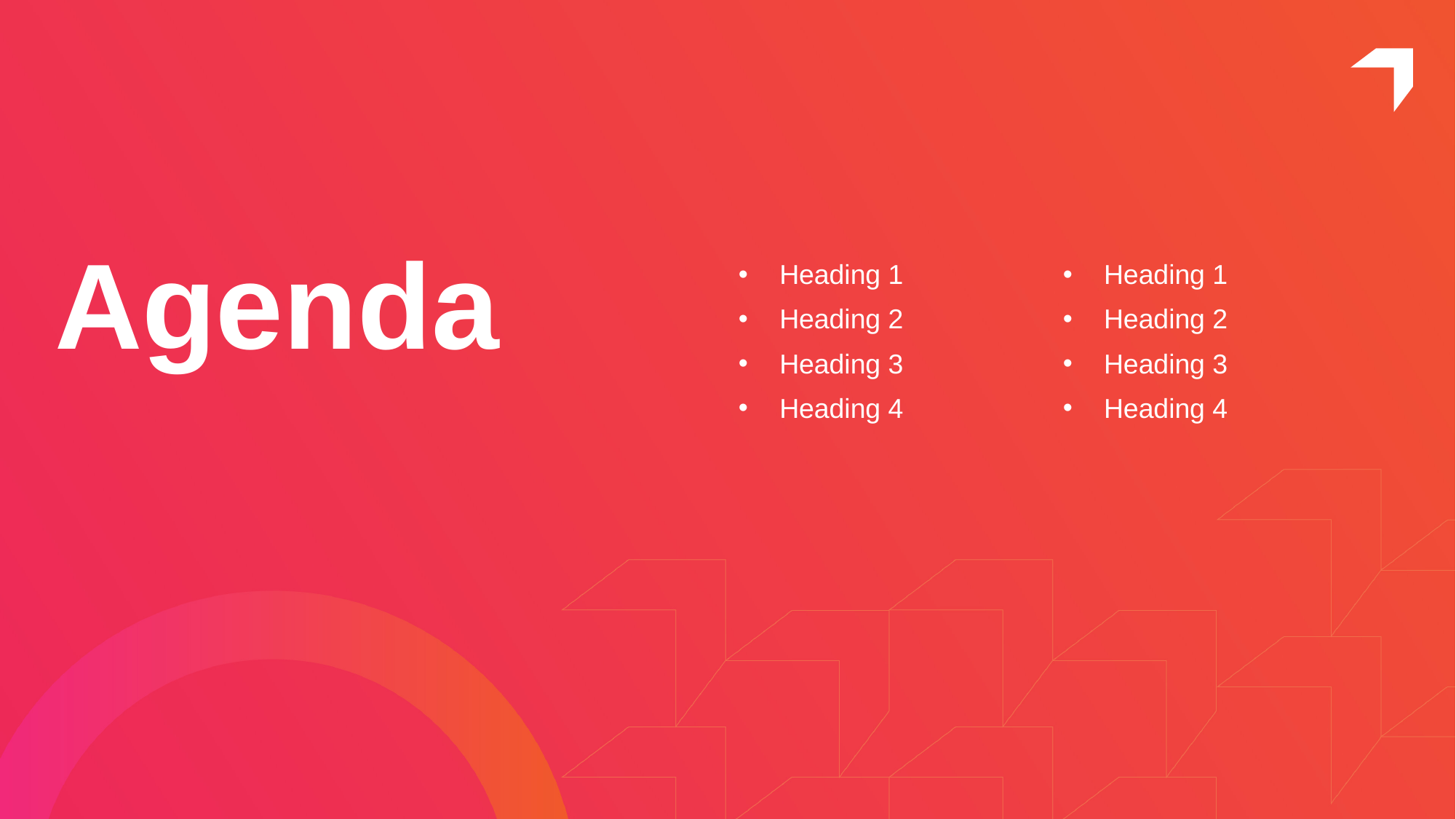

# Agenda
Heading 1
Heading 2
Heading 3
Heading 4

Heading 1
Heading 2
Heading 3
Heading 4